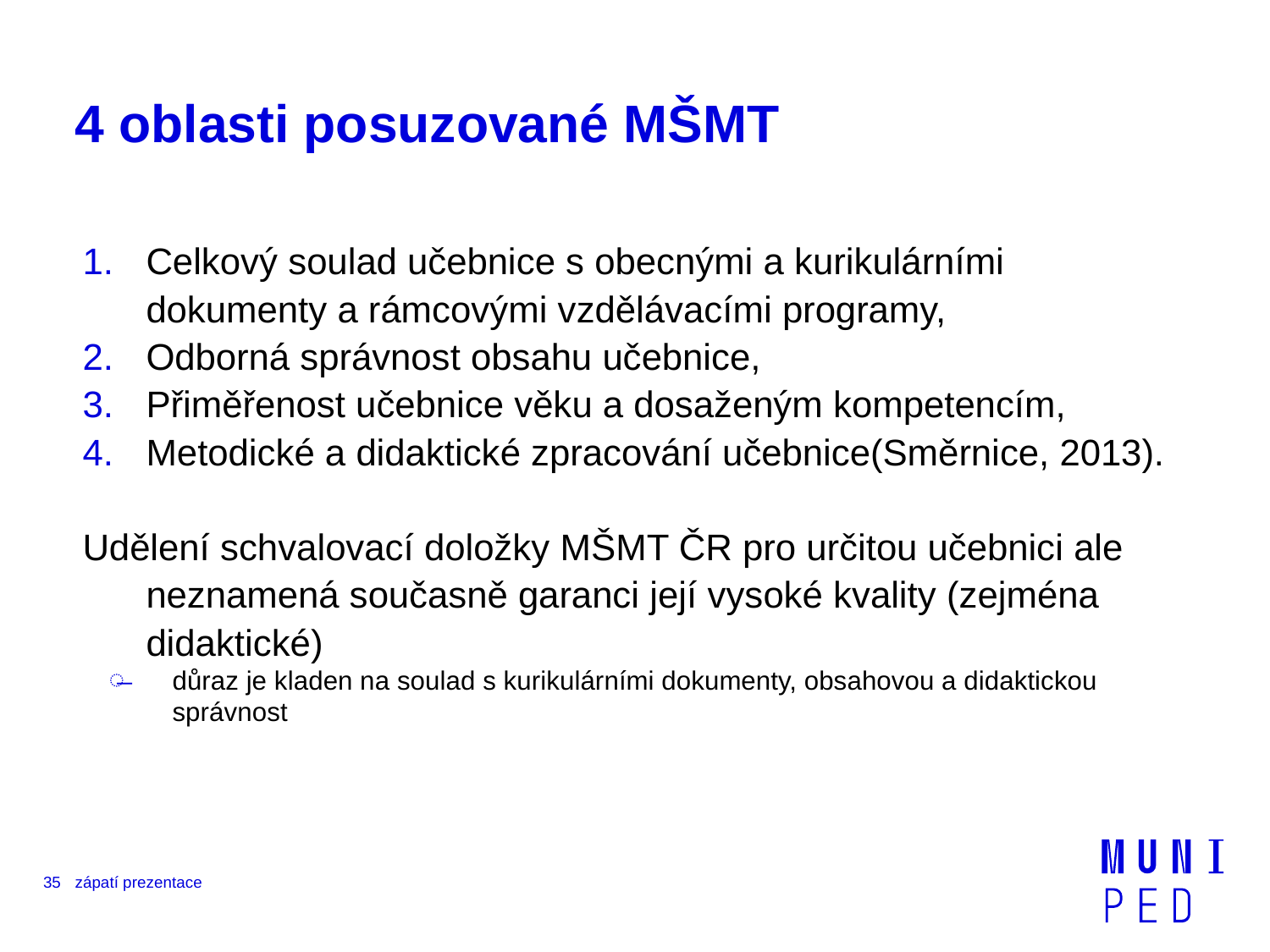

# 4 oblasti posuzované MŠMT
Celkový soulad učebnice s obecnými a kurikulárními dokumenty a rámcovými vzdělávacími programy,
Odborná správnost obsahu učebnice,
Přiměřenost učebnice věku a dosaženým kompetencím,
Metodické a didaktické zpracování učebnice(Směrnice, 2013).

Udělení schvalovací doložky MŠMT ČR pro určitou učebnici ale neznamená současně garanci její vysoké kvality (zejména didaktické)
důraz je kladen na soulad s kurikulárními dokumenty, obsahovou a didaktickou správnost

35
zápatí prezentace